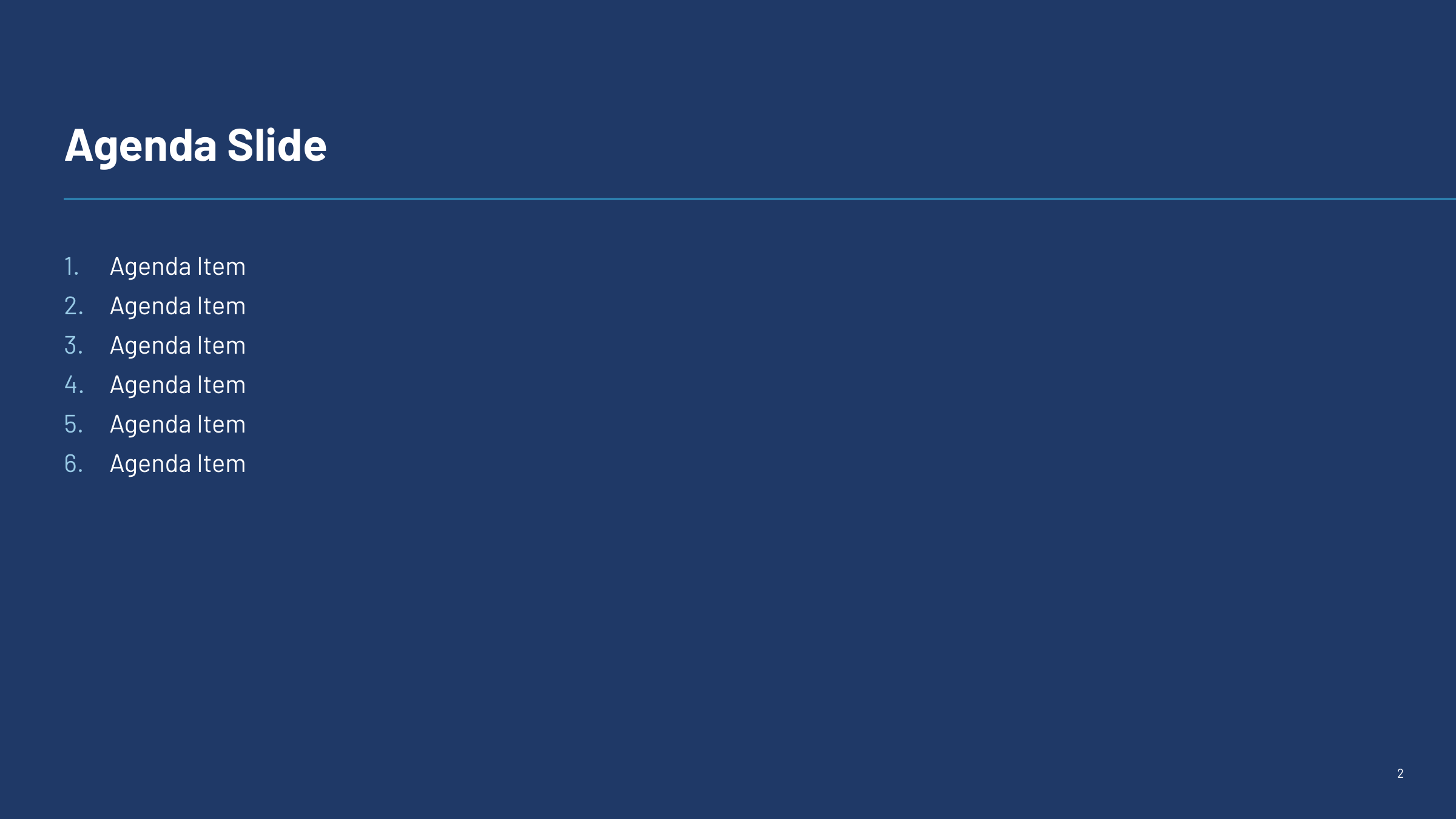

# Agenda Slide
Agenda Item
Agenda Item
Agenda Item
Agenda Item
Agenda Item
Agenda Item

2